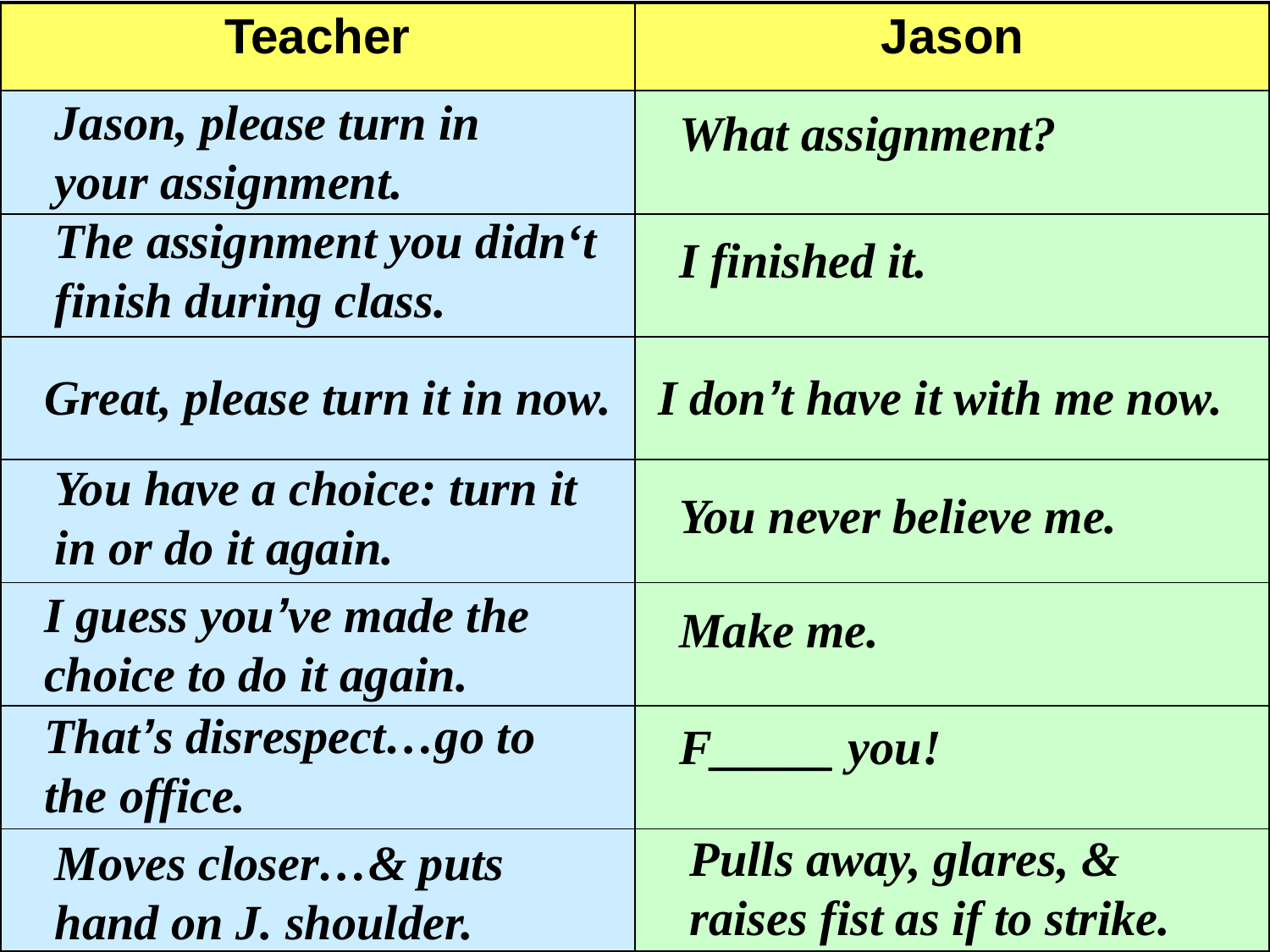

| Teacher | Jason |
| --- | --- |
|  |  |
|  |  |
|  |  |
|  |  |
|  |  |
|  |  |
|  |  |
Jason, please turn in your assignment.
What assignment?

The assignment you didn‘t finish during class.
I finished it.
Great, please turn it in now.
I don’t have it with me now.

You have a choice: turn it in or do it again.
You never believe me.
I guess you’ve made the choice to do it again.
Make me.
That’s disrespect…go to the office.
F_____ you!
Pulls away, glares, & raises fist as if to strike.
Moves closer…& puts hand on J. shoulder.